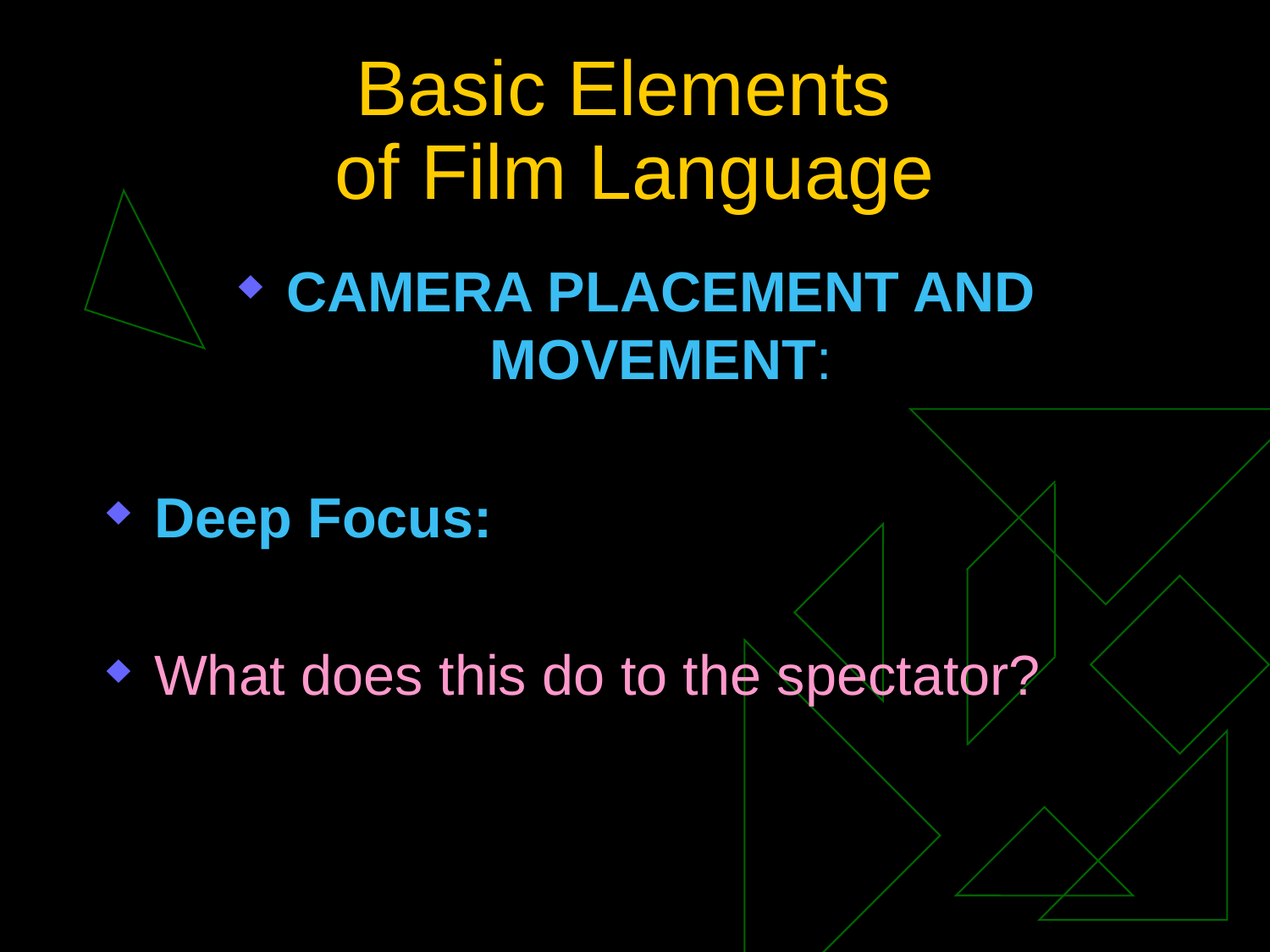

# Basic Elements of Film Language
CAMERA PLACEMENT AND MOVEMENT:

Deep Focus:

What does this do to the spectator?